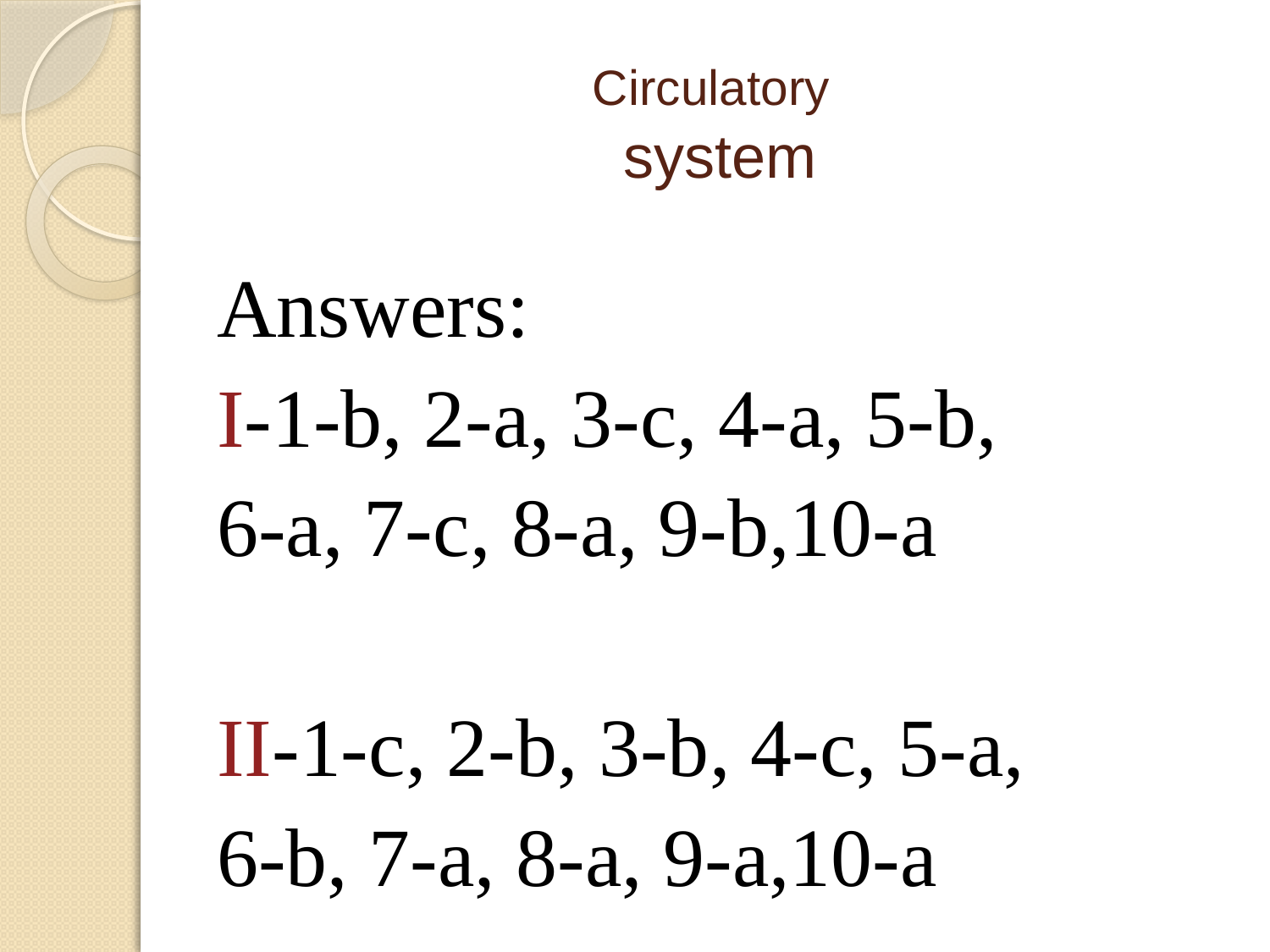

# Circulatory system
Answers:
I-1-b, 2-a, 3-c, 4-a, 5-b,
6-a, 7-c, 8-a, 9-b,10-a

II-1-c, 2-b, 3-b, 4-c, 5-a,
6-b, 7-a, 8-a, 9-a,10-a